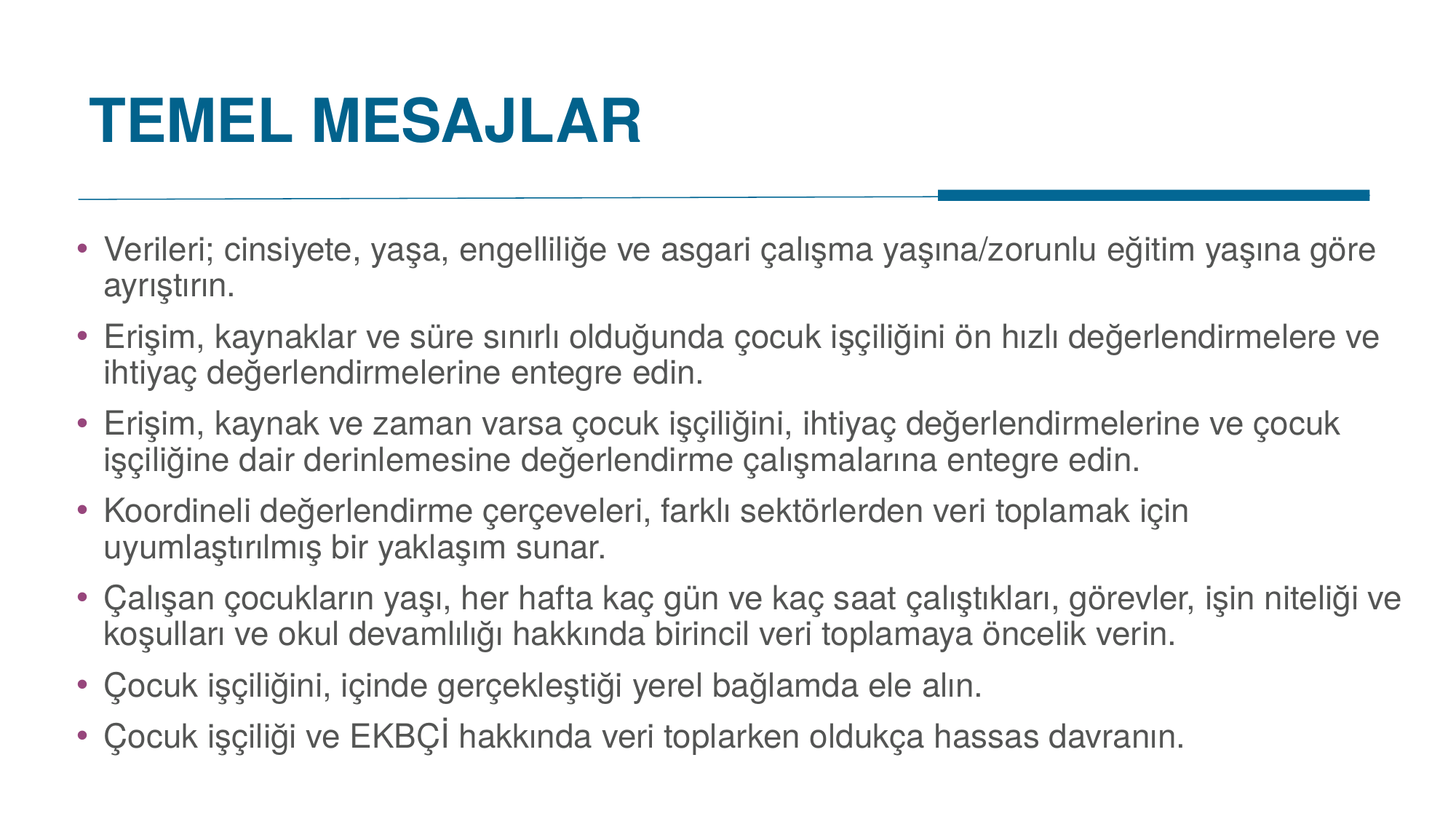

# TEMEL MESAJLAR
Verileri; cinsiyete, yaşa, engelliliğe ve asgari çalışma yaşına/zorunlu eğitim yaşına göre ayrıştırın.
Erişim, kaynaklar ve süre sınırlı olduğunda çocuk işçiliğini ön hızlı değerlendirmelere ve ihtiyaç değerlendirmelerine entegre edin.
Erişim, kaynak ve zaman varsa çocuk işçiliğini, ihtiyaç değerlendirmelerine ve çocuk işçiliğine dair derinlemesine değerlendirme çalışmalarına entegre edin.
Koordineli değerlendirme çerçeveleri, farklı sektörlerden veri toplamak için uyumlaştırılmış bir yaklaşım sunar.
Çalışan çocukların yaşı, her hafta kaç gün ve kaç saat çalıştıkları, görevler, işin niteliği ve koşulları ve okul devamlılığı hakkında birincil veri toplamaya öncelik verin.
Çocuk işçiliğini, içinde gerçekleştiği yerel bağlamda ele alın.
Çocuk işçiliği ve EKBÇİ hakkında veri toplarken oldukça hassas davranın.